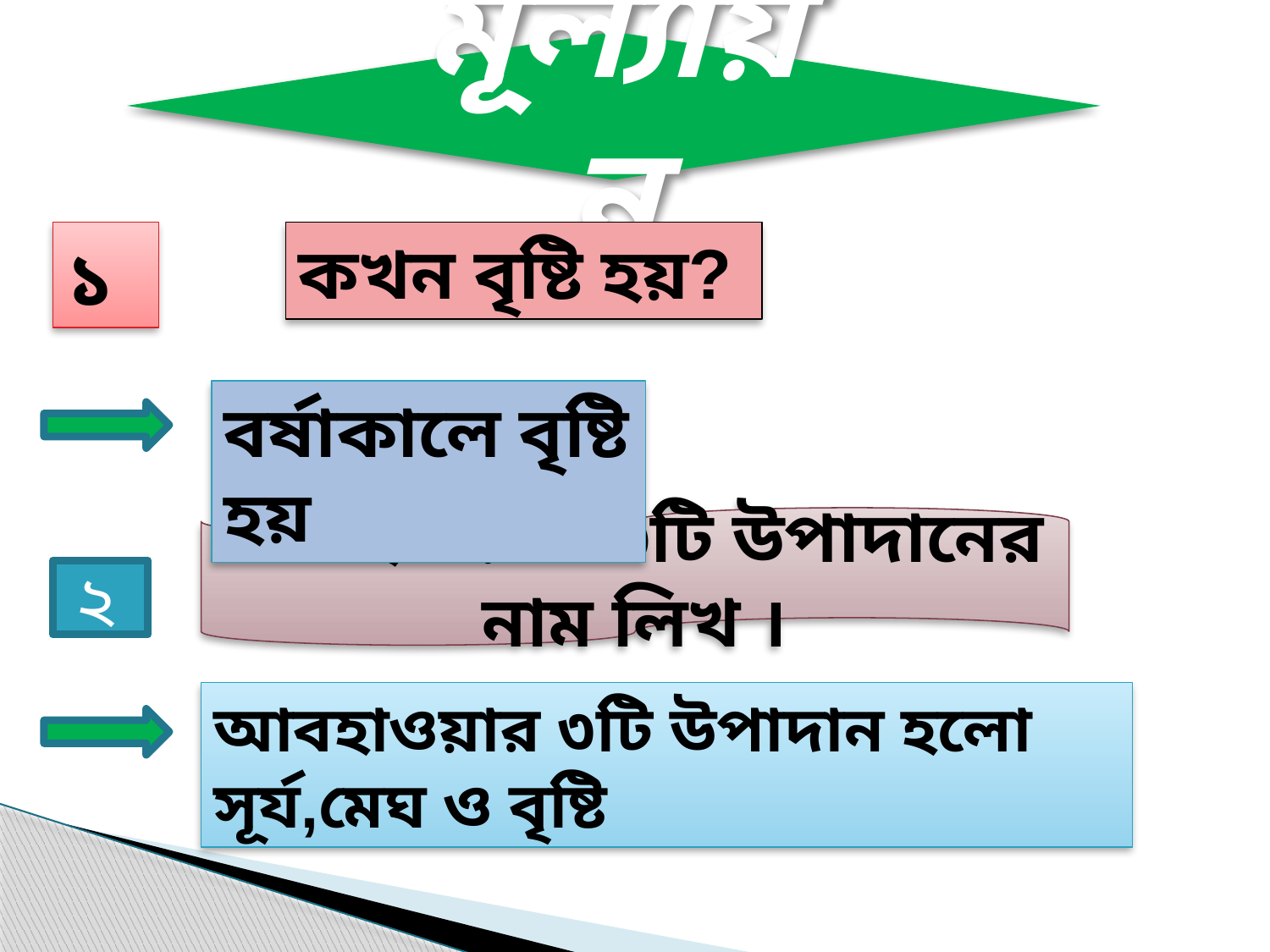

মূল্যায়ন
১
কখন বৃষ্টি হয়?
বর্ষাকালে বৃষ্টি হয়

আবহাওয়ার ৩টি উপাদানের নাম লিখ ।
২
আবহাওয়ার ৩টি উপাদান হলো সূর্য,মেঘ ও বৃষ্টি